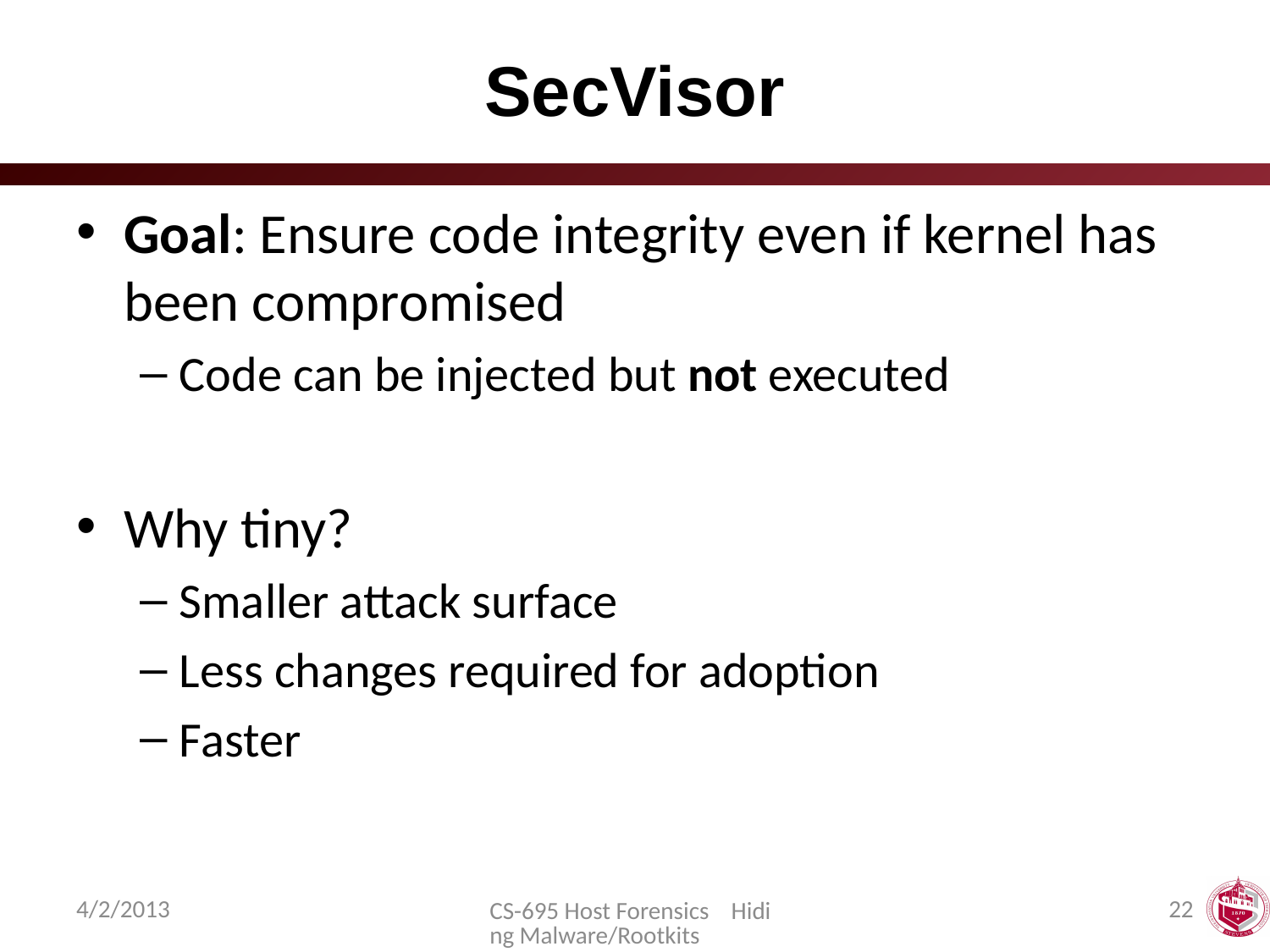

# SecVisor
Goal: Ensure code integrity even if kernel has been compromised
Code can be injected but not executed

Why tiny?
Smaller attack surface
Less changes required for adoption
Faster
4/2/2013
22
CS-695 Host Forensics    Hiding Malware/Rootkits